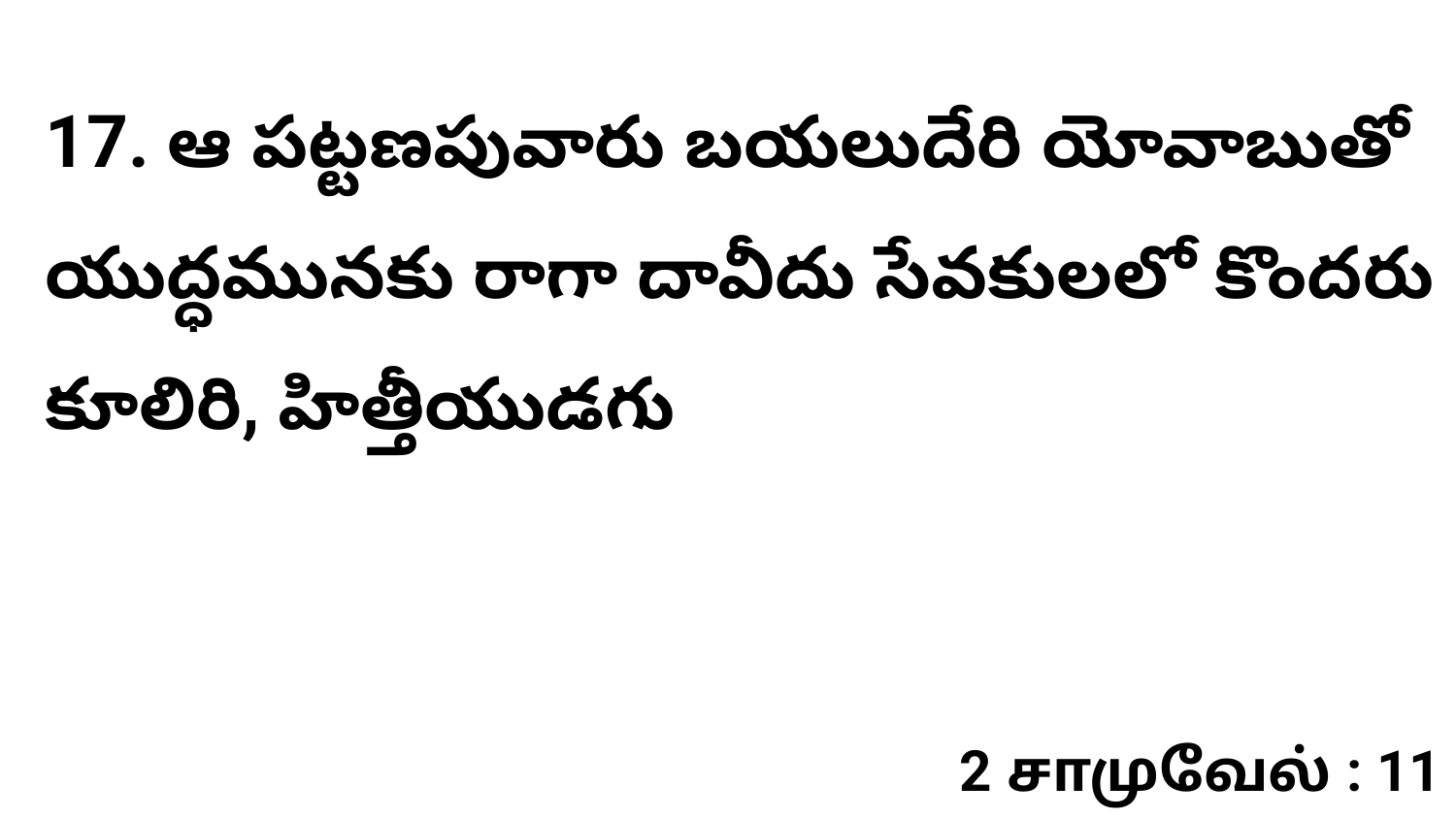

17. ​ఆ పట్టణపువారు బయలుదేరి యోవాబుతో యుద్ధమునకు రాగా దావీదు సేవకులలో కొందరు కూలిరి, హిత్తీయుడగు
2 சாமுவேல் : 11